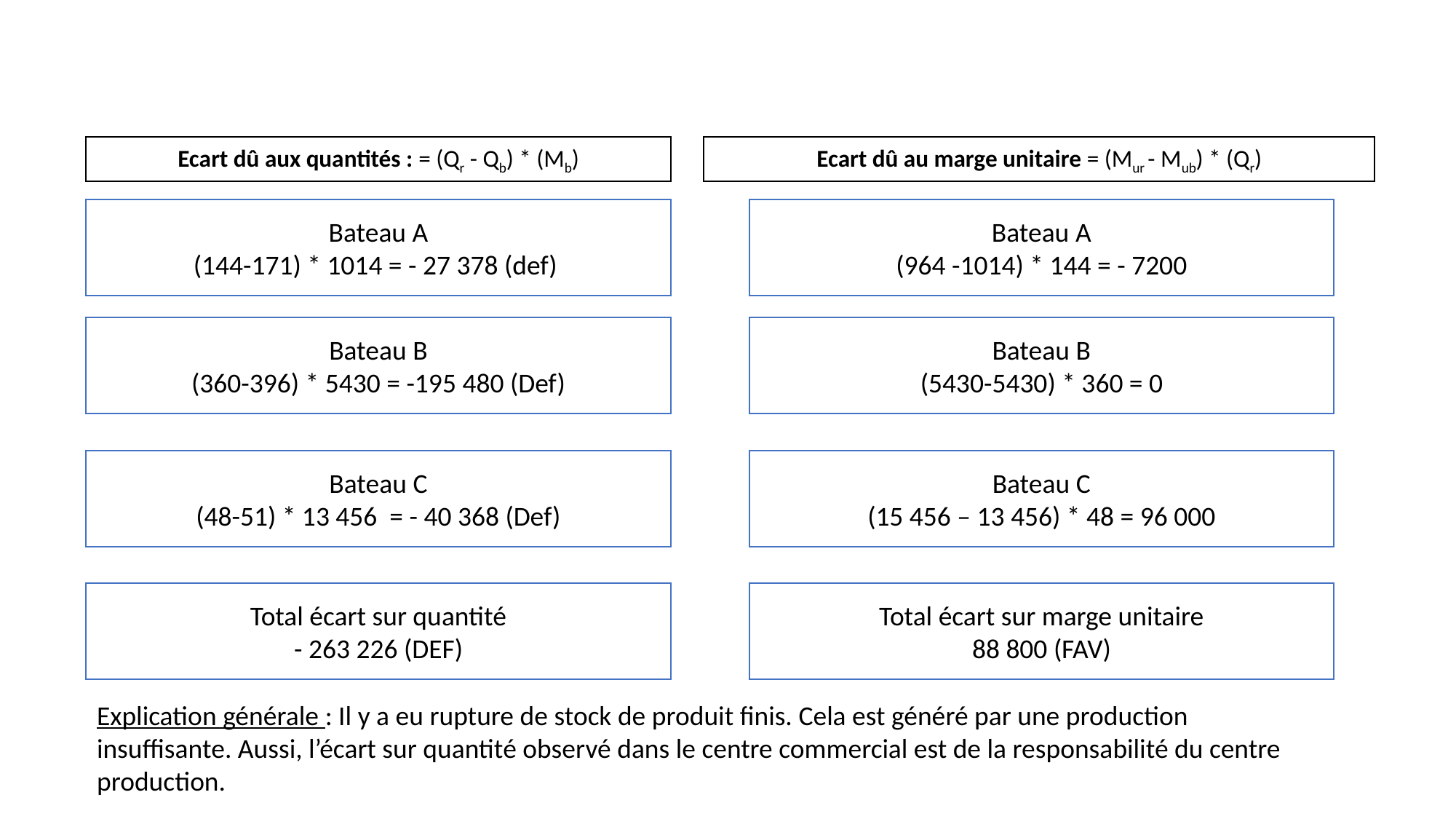

Ecart dû aux quantités : = (Qr - Qb) * (Mb)
Ecart dû au marge unitaire = (Mur - Mub) * (Qr)
Bateau A
(144-171) * 1014 = - 27 378 (def)
Bateau A
(964 -1014) * 144 = - 7200
Bateau B
(360-396) * 5430 = -195 480 (Def)
Bateau B
(5430-5430) * 360 = 0
Bateau C
(48-51) * 13 456  = - 40 368 (Def)
Bateau C
(15 456 – 13 456) * 48 = 96 000
Total écart sur quantité
- 263 226 (DEF)
Total écart sur marge unitaire
88 800 (FAV)
Explication générale : Il y a eu rupture de stock de produit finis. Cela est généré par une production insuffisante. Aussi, l’écart sur quantité observé dans le centre commercial est de la responsabilité du centre production.